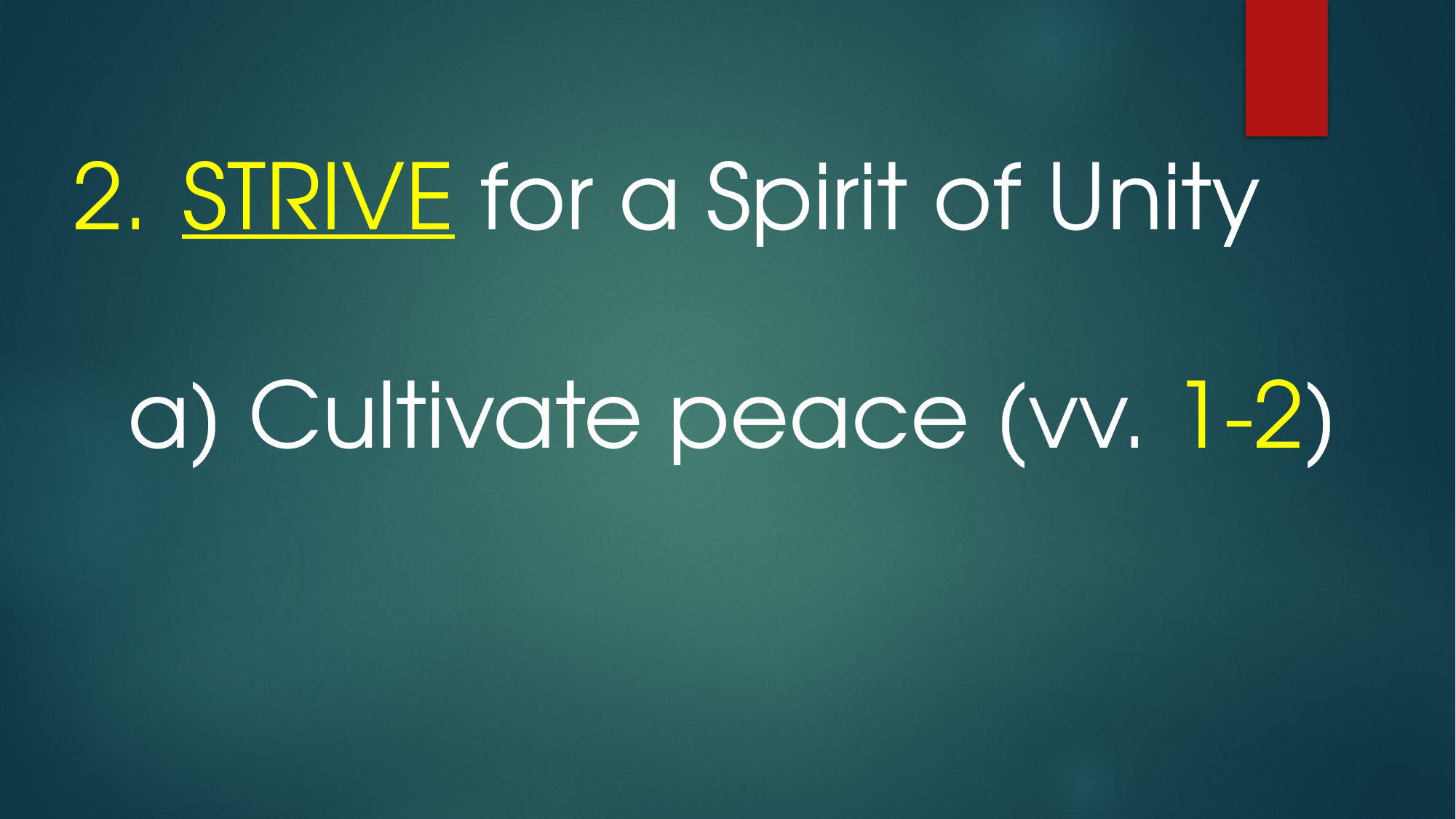

STRIVE for a Spirit of Unity

 Cultivate peace (vv. 1-2)